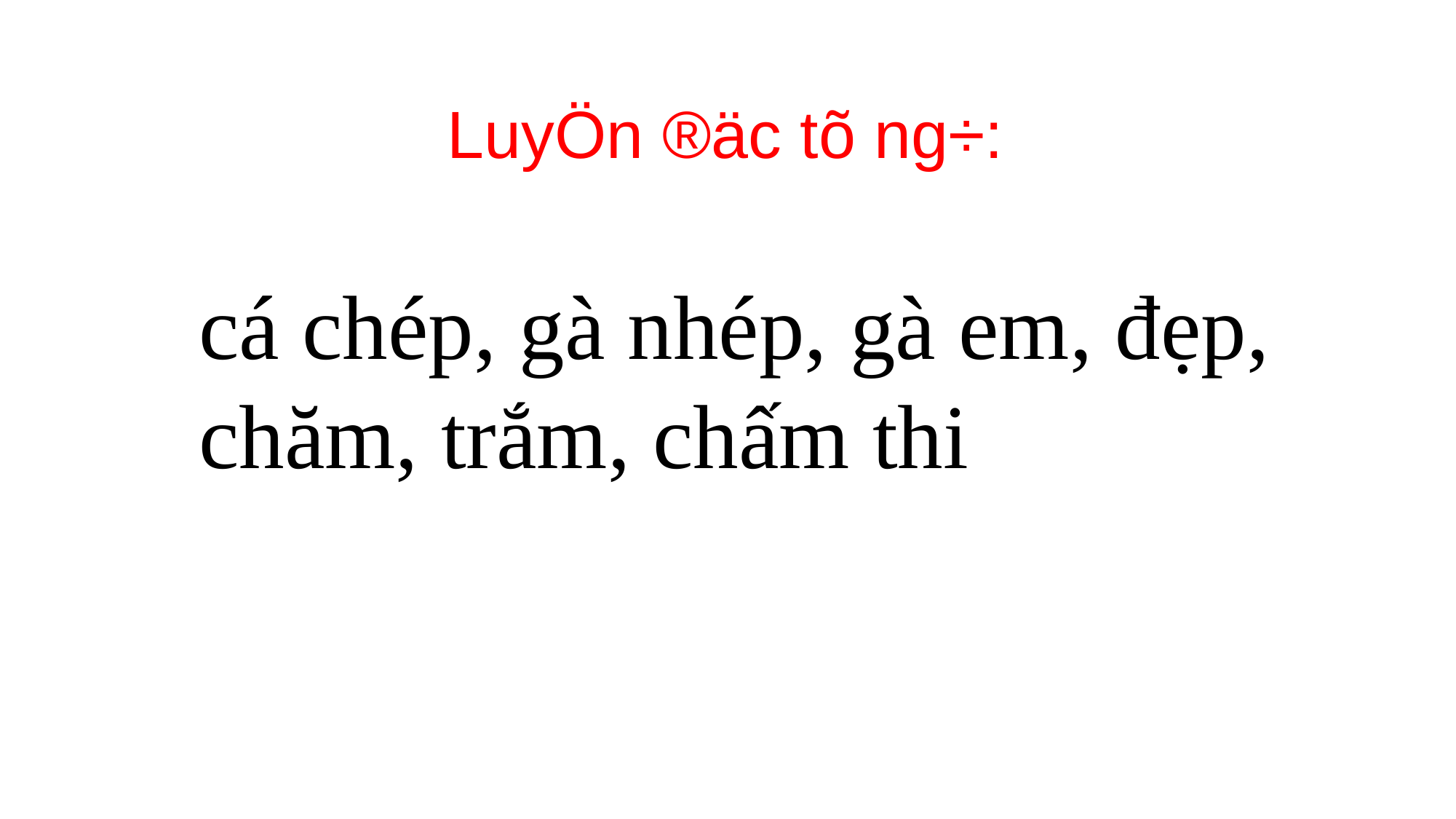

LuyÖn ®äc tõ ng÷:
cá chép, gà nhép, gà em, đẹp, chăm, trắm, chấm thi